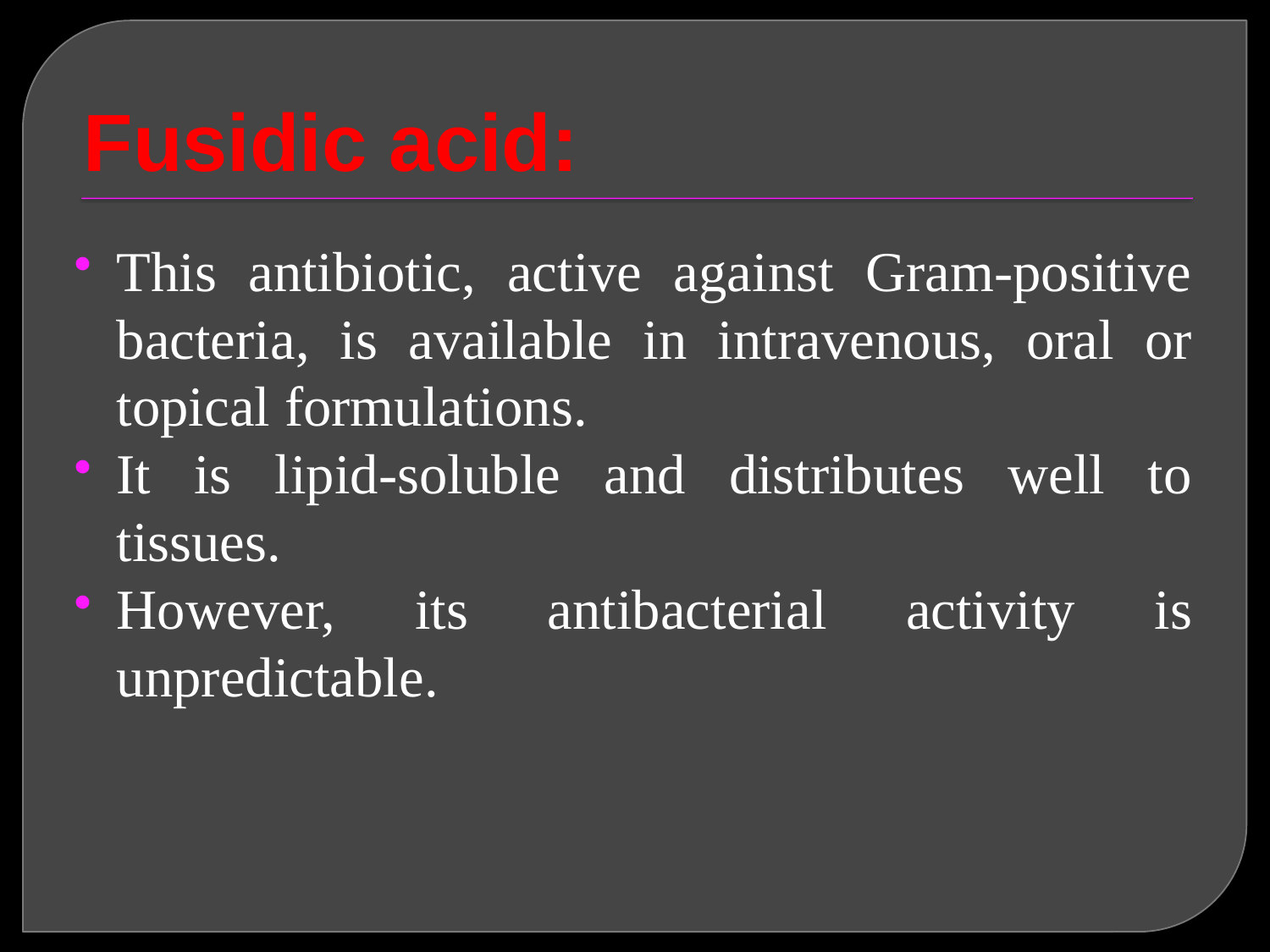

# Fusidic acid:
This antibiotic, active against Gram-positive bacteria, is available in intravenous, oral or topical formulations.
It is lipid-soluble and distributes well to tissues.
However, its antibacterial activity is unpredictable.